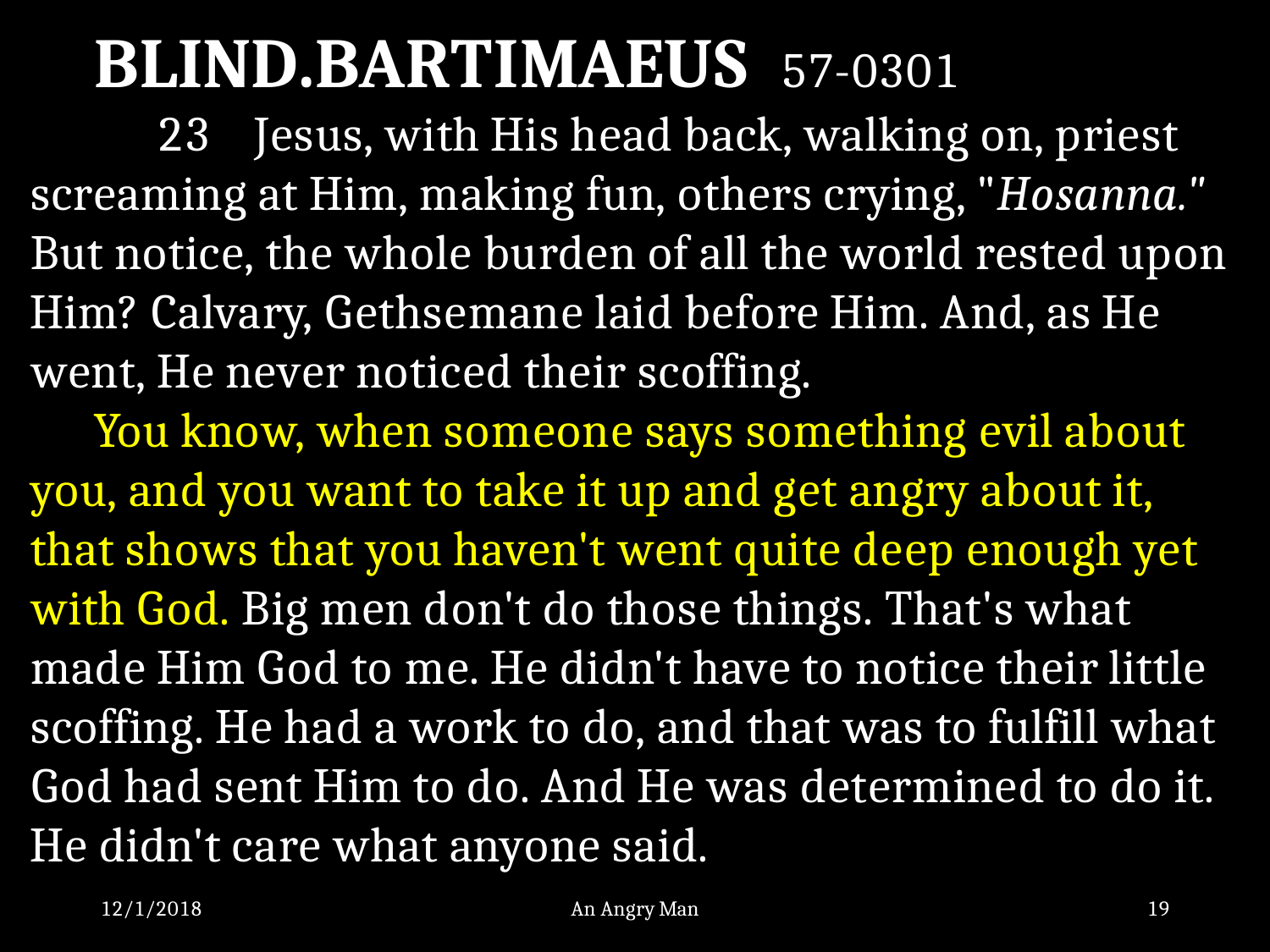

BLIND.BARTIMAEUS  57-0301
	23    Jesus, with His head back, walking on, priest screaming at Him, making fun, others crying, "Hosanna." But notice, the whole burden of all the world rested upon Him? Calvary, Gethsemane laid before Him. And, as He went, He never noticed their scoffing.
You know, when someone says something evil about you, and you want to take it up and get angry about it, that shows that you haven't went quite deep enough yet with God. Big men don't do those things. That's what made Him God to me. He didn't have to notice their little scoffing. He had a work to do, and that was to fulfill what God had sent Him to do. And He was determined to do it. He didn't care what anyone said.
12/1/2018
An Angry Man
19